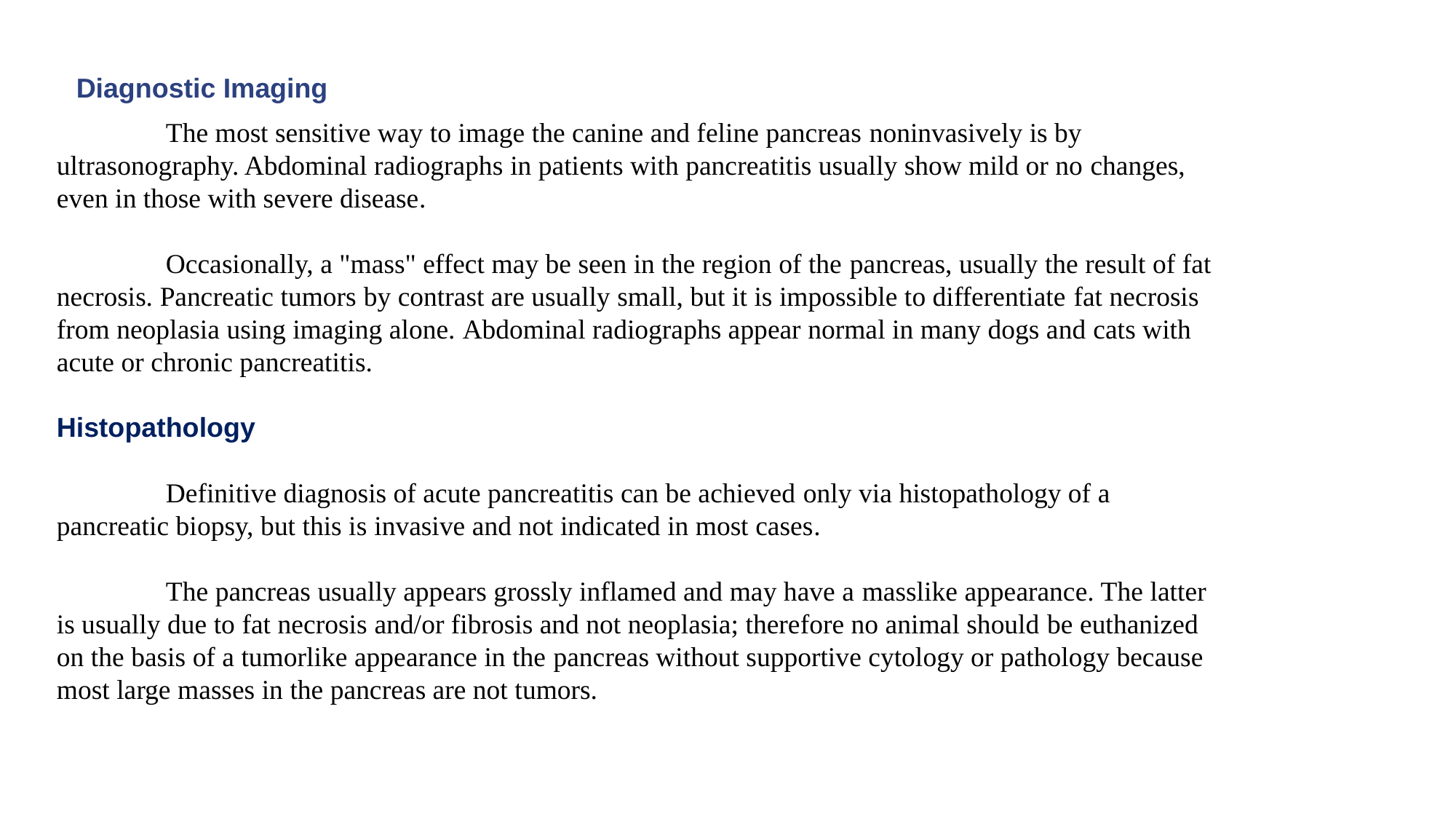

# Diagnostic Imaging
	The most sensitive way to image the canine and feline pancreas noninvasively is by ultrasonography. Abdominal radiographs in patients with pancreatitis usually show mild or no changes, even in those with severe disease.

	Occasionally, a "mass" effect may be seen in the region of the pancreas, usually the result of fat necrosis. Pancreatic tumors by contrast are usually small, but it is impossible to differentiate fat necrosis from neoplasia using imaging alone. Abdominal radiographs appear normal in many dogs and cats with acute or chronic pancreatitis.

Histopathology

	Definitive diagnosis of acute pancreatitis can be achieved only via histopathology of a pancreatic biopsy, but this is invasive and not indicated in most cases.

	The pancreas usually appears grossly inflamed and may have a masslike appearance. The latter is usually due to fat necrosis and/or fibrosis and not neoplasia; therefore no animal should be euthanized on the basis of a tumorlike appearance in the pancreas without supportive cytology or pathology because
most large masses in the pancreas are not tumors.